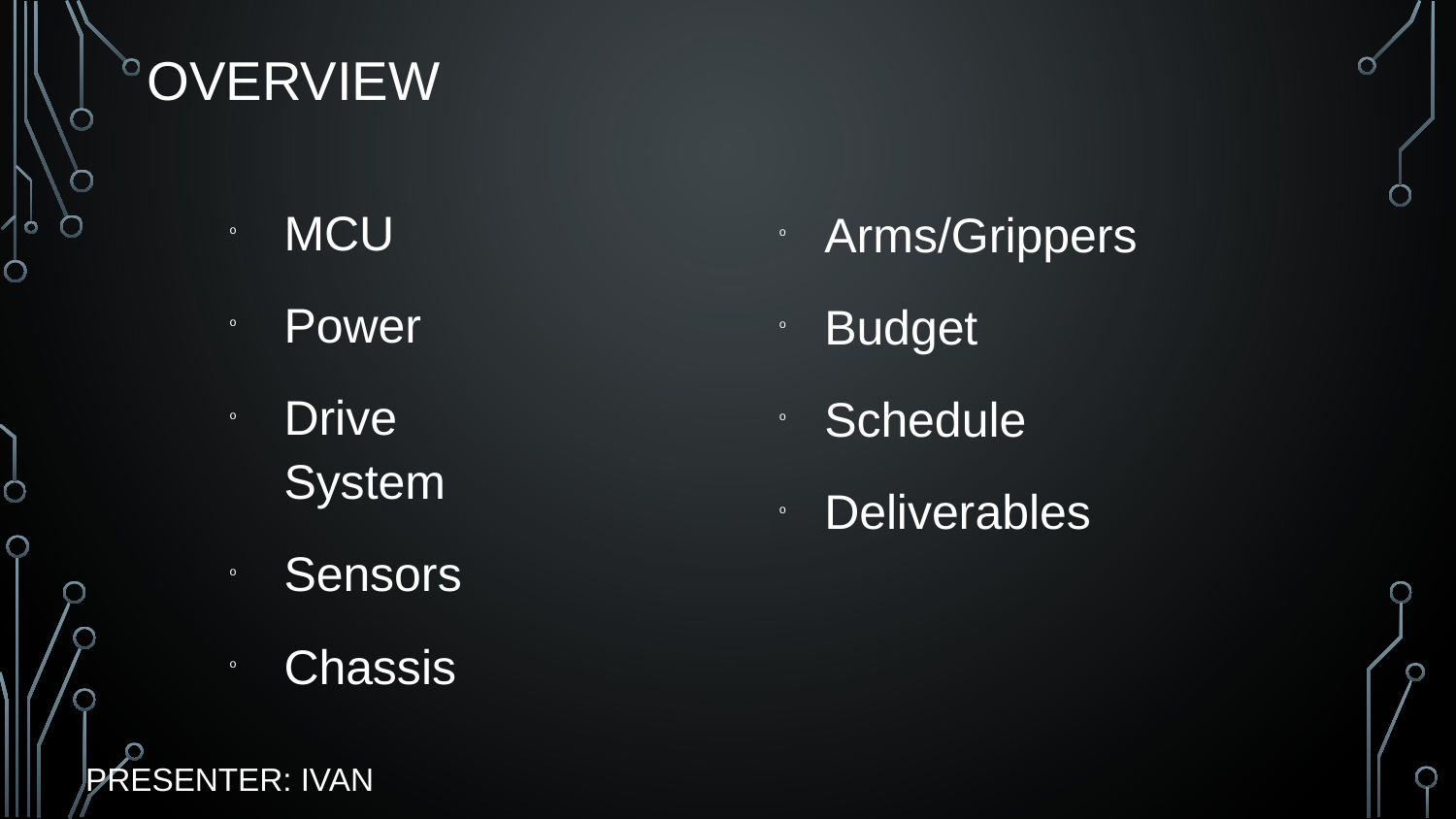

# OVERVIEW
MCU
Power
Drive System
Sensors
Chassis
Arms/Grippers
Budget
Schedule
Deliverables

PRESENTER: IVAN